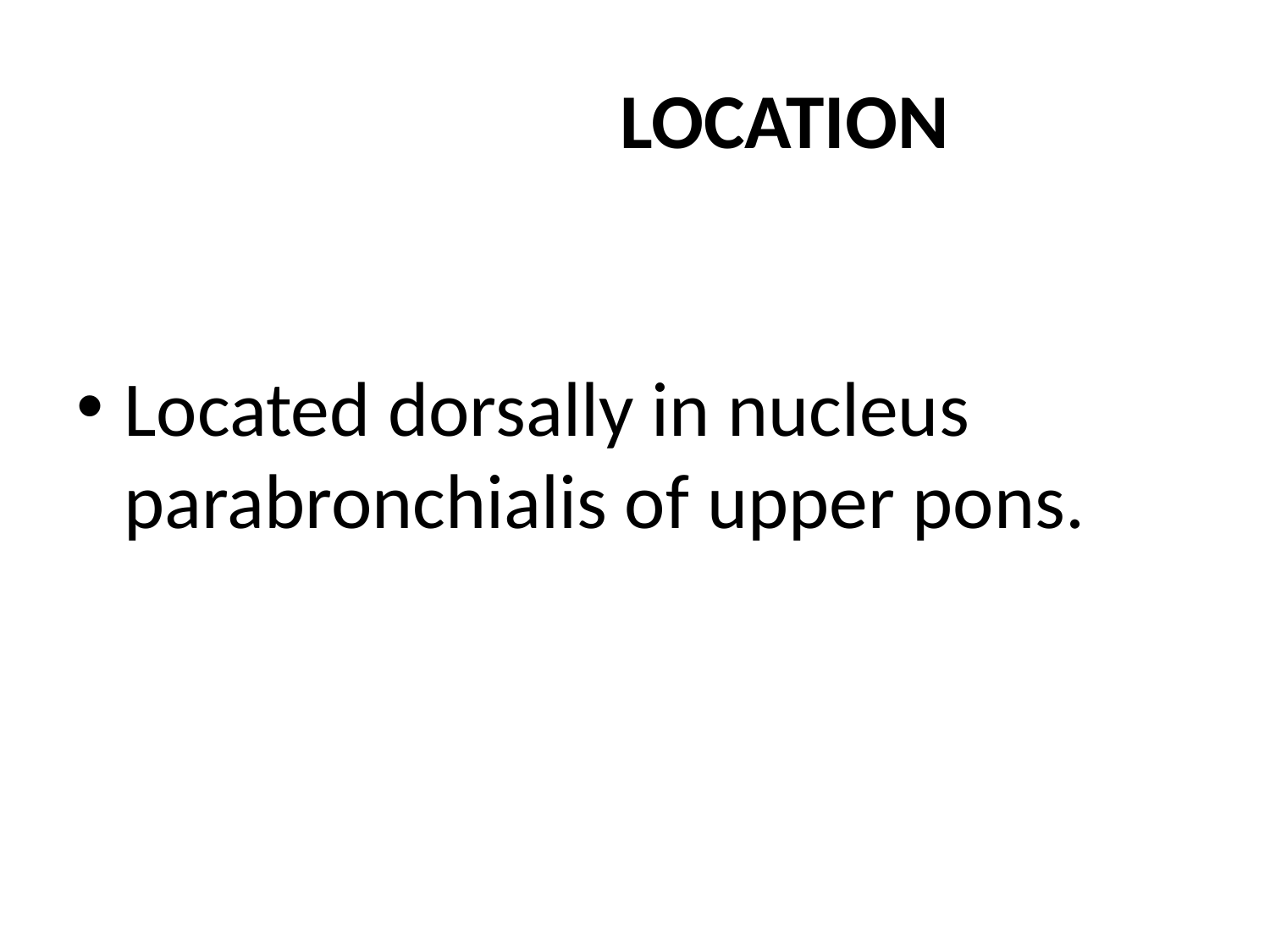

# LOCATION

Located dorsally in nucleus parabronchialis of upper pons.